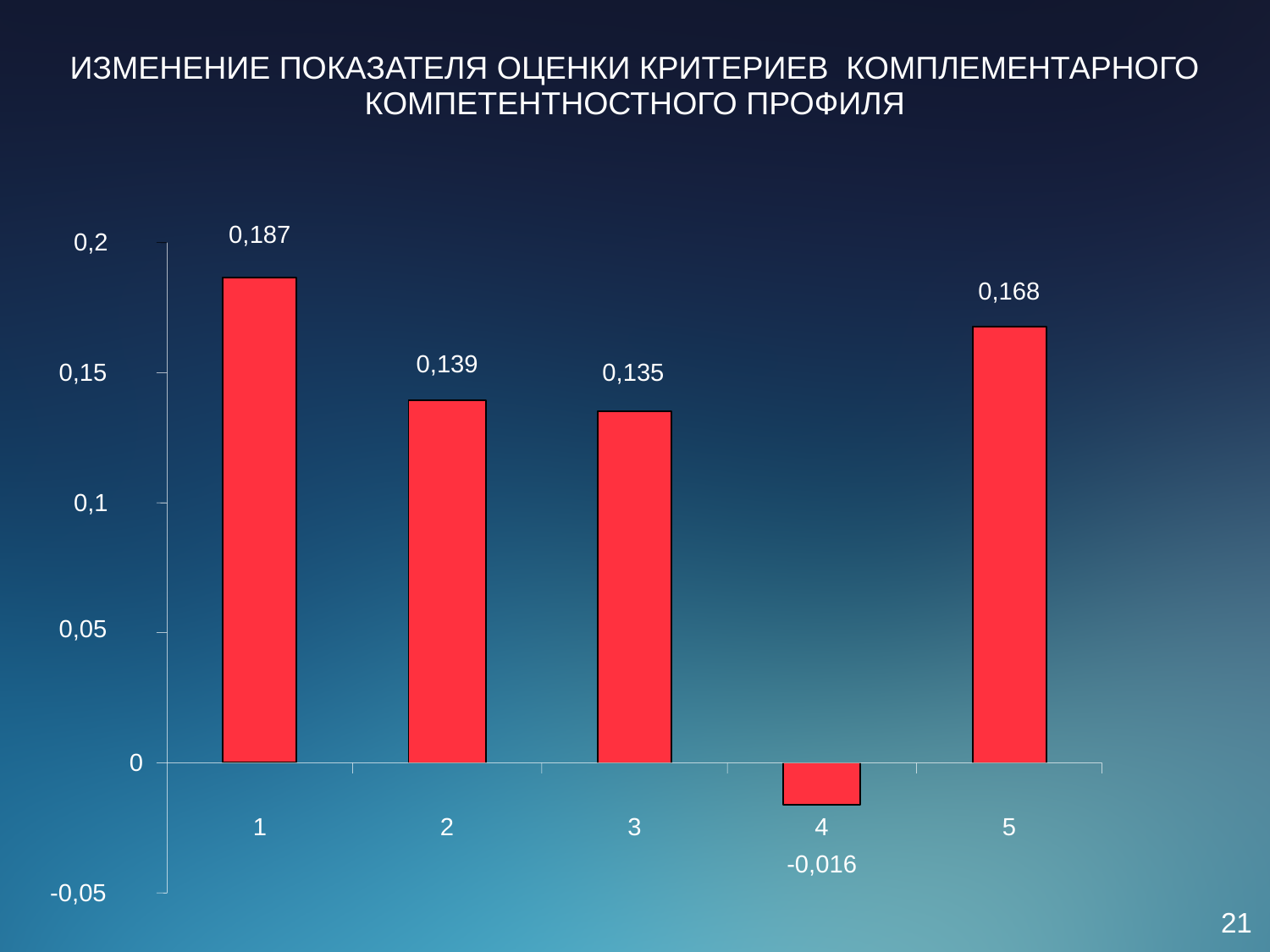

ИЗМЕНЕНИЕ ПОКАЗАТЕЛЯ ОЦЕНКИ КРИТЕРИЕВ  КОМПЛЕМЕНТАРНОГО КОМПЕТЕНТНОСТНОГО ПРОФИЛЯ
0,187
0,2

0,168

0,139
0,15
0,135

0,1

0,05

0

1
2
3
4
5
-0,016
-0,05

21